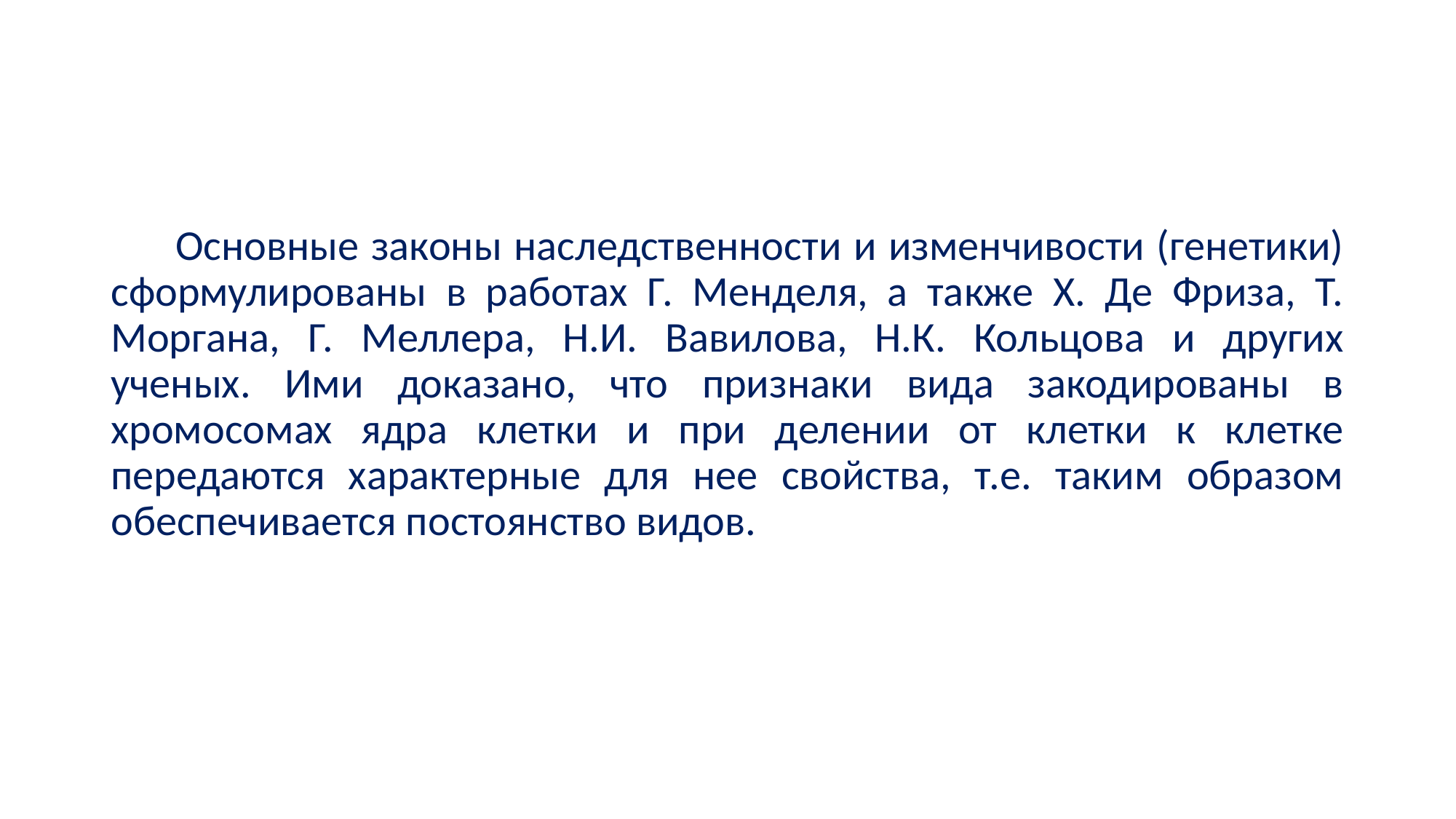

#
Основные законы наследственности и изменчивости (генетики) сформулированы в работах Г. Менделя, а также X. Де Фриза, Т. Моргана, Г. Меллера, Н.И. Вавилова, Н.К. Кольцова и других ученых. Ими доказано, что признаки вида закодированы в хромосомах ядра клетки и при делении от клетки к клетке передаются характерные для нее свойства, т.е. таким образом обеспечивается постоянство видов.